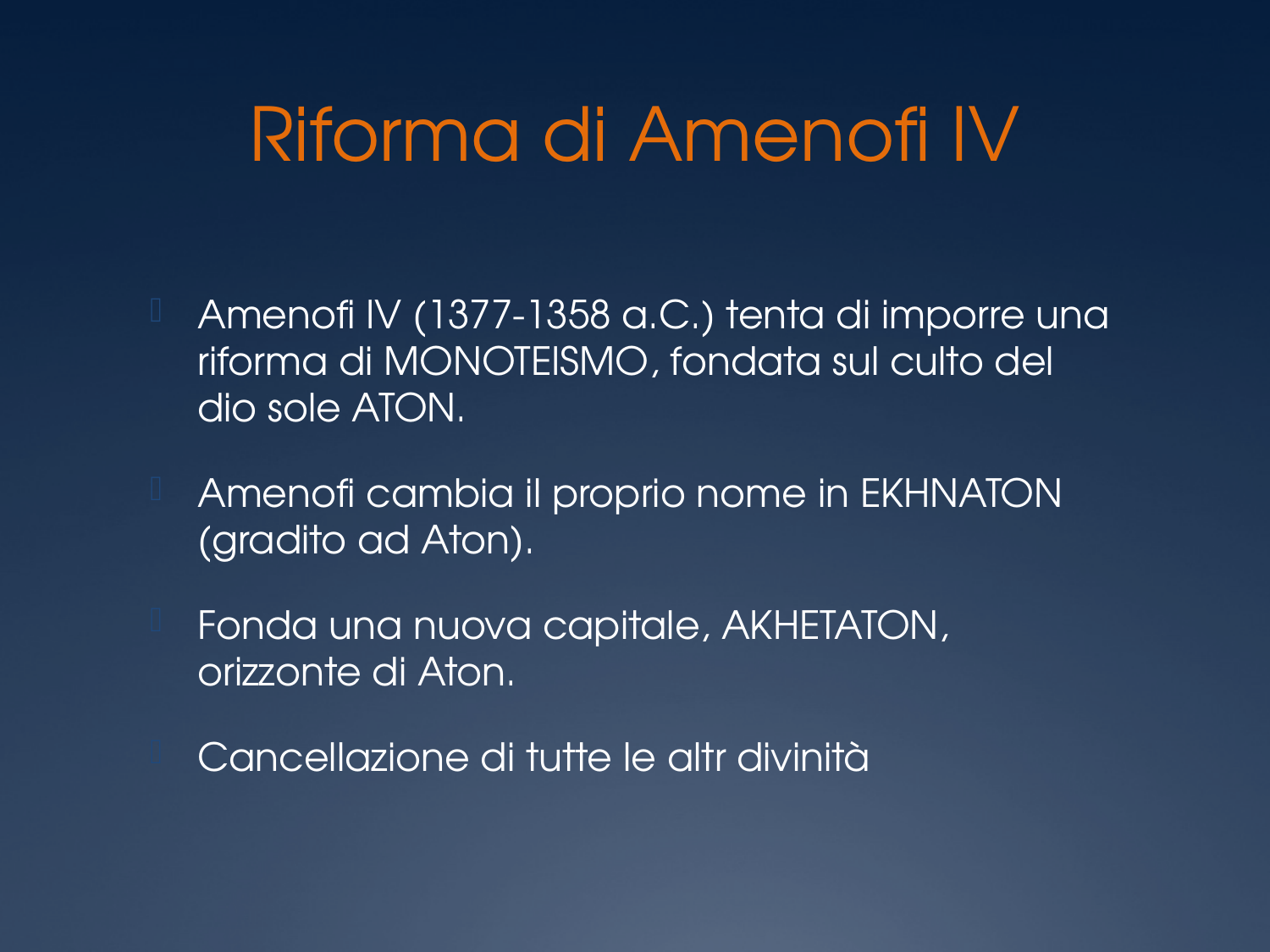

# Riforma di Amenofi IV
Amenofi IV (1377-1358 a.C.) tenta di imporre una riforma di MONOTEISMO, fondata sul culto del dio sole ATON.
Amenofi cambia il proprio nome in EKHNATON (gradito ad Aton).
Fonda una nuova capitale, AKHETATON, orizzonte di Aton.
Cancellazione di tutte le altr divinità